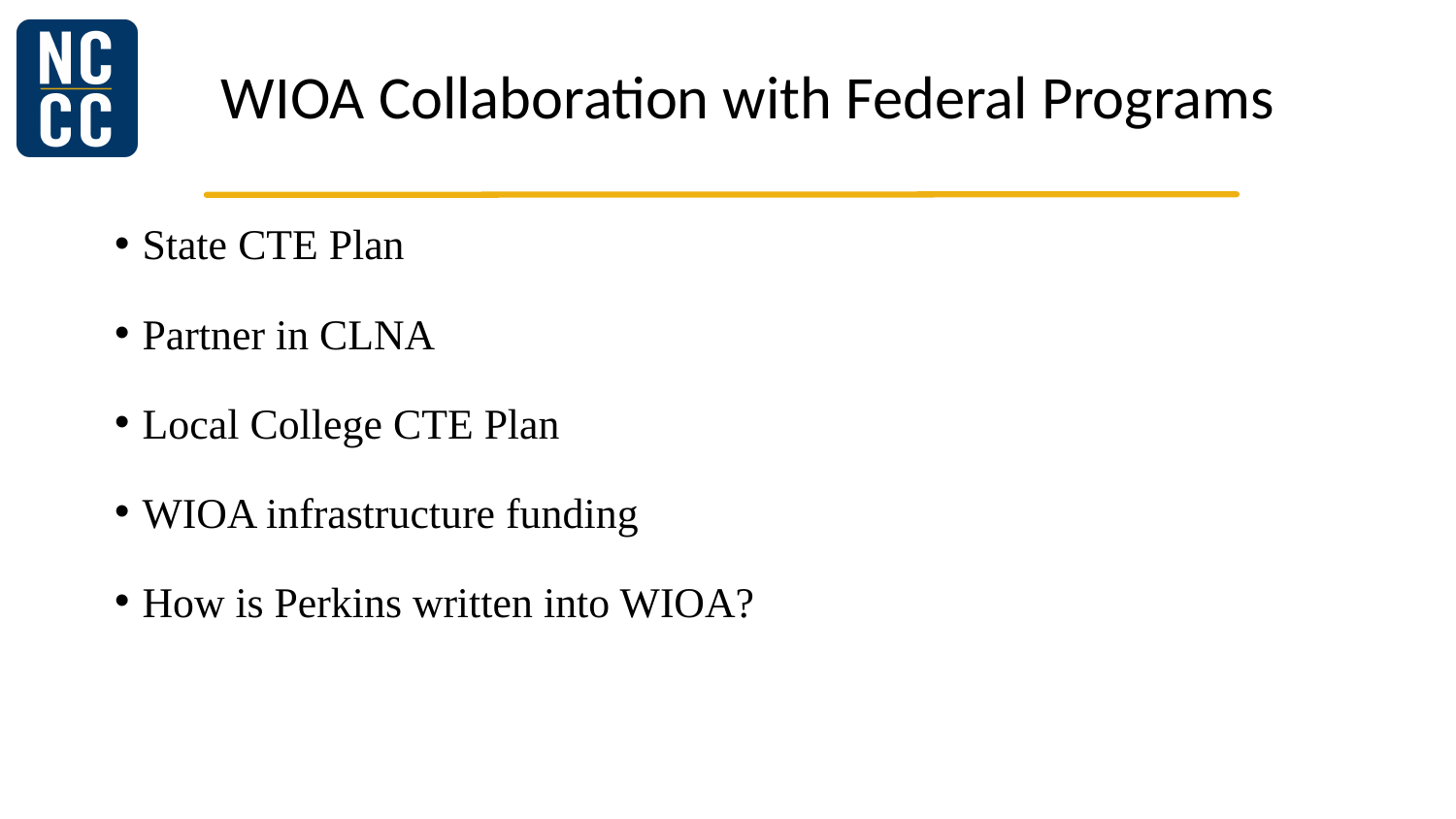

# WIOA Collaboration with Federal Programs
State CTE Plan
Partner in CLNA
Local College CTE Plan
WIOA infrastructure funding
How is Perkins written into WIOA?